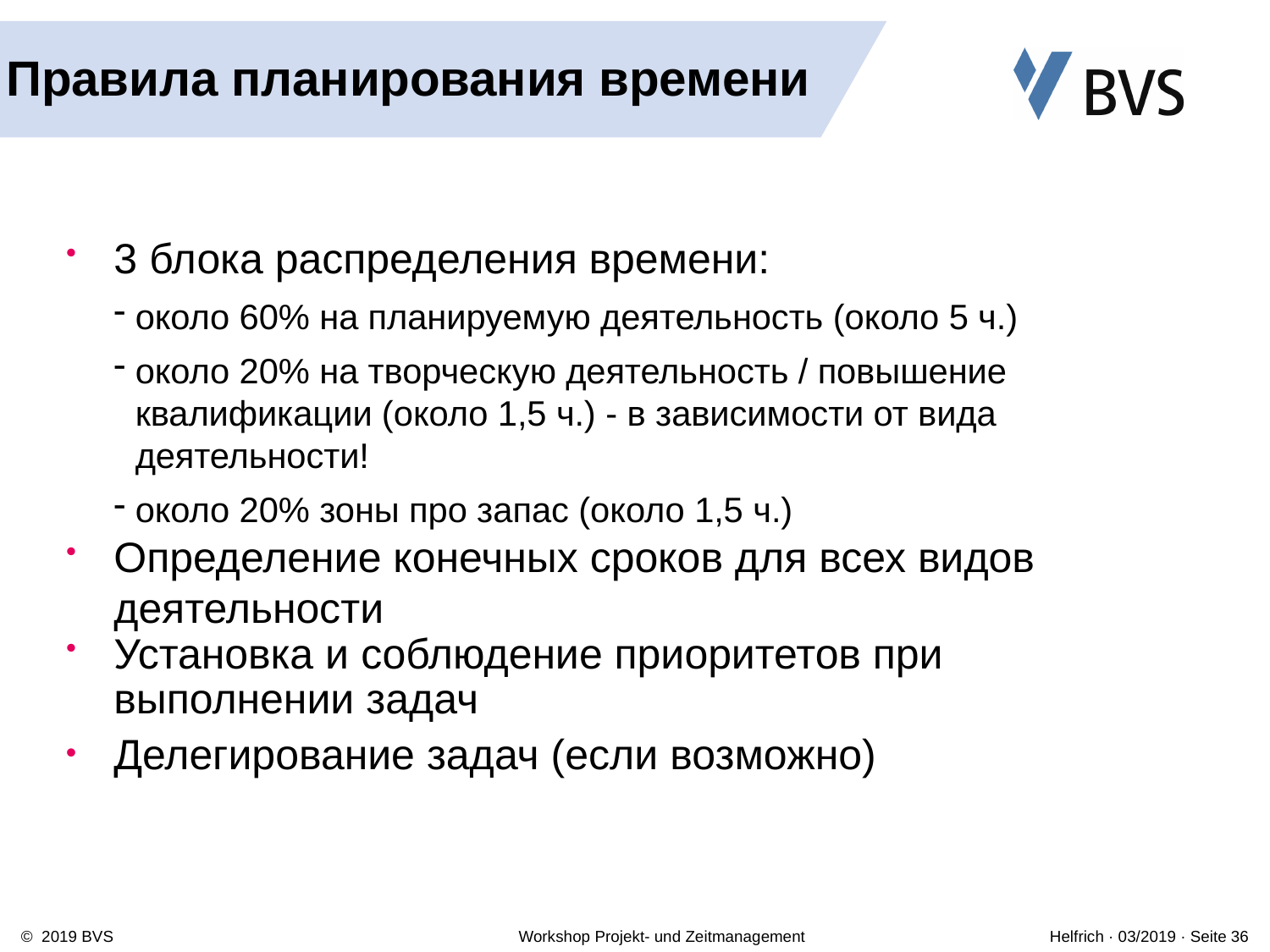

# Правила планирования времени
3 блока распределения времени:
около 60% на планируемую деятельность (около 5 ч.)
около 20% на творческую деятельность / повышение квалификации (около 1,5 ч.) - в зависимости от вида деятельности!
около 20% зоны про запас (около 1,5 ч.)
Определение конечных сроков для всех видов деятельности
Установка и соблюдение приоритетов при выполнении задач
Делегирование задач (если возможно)